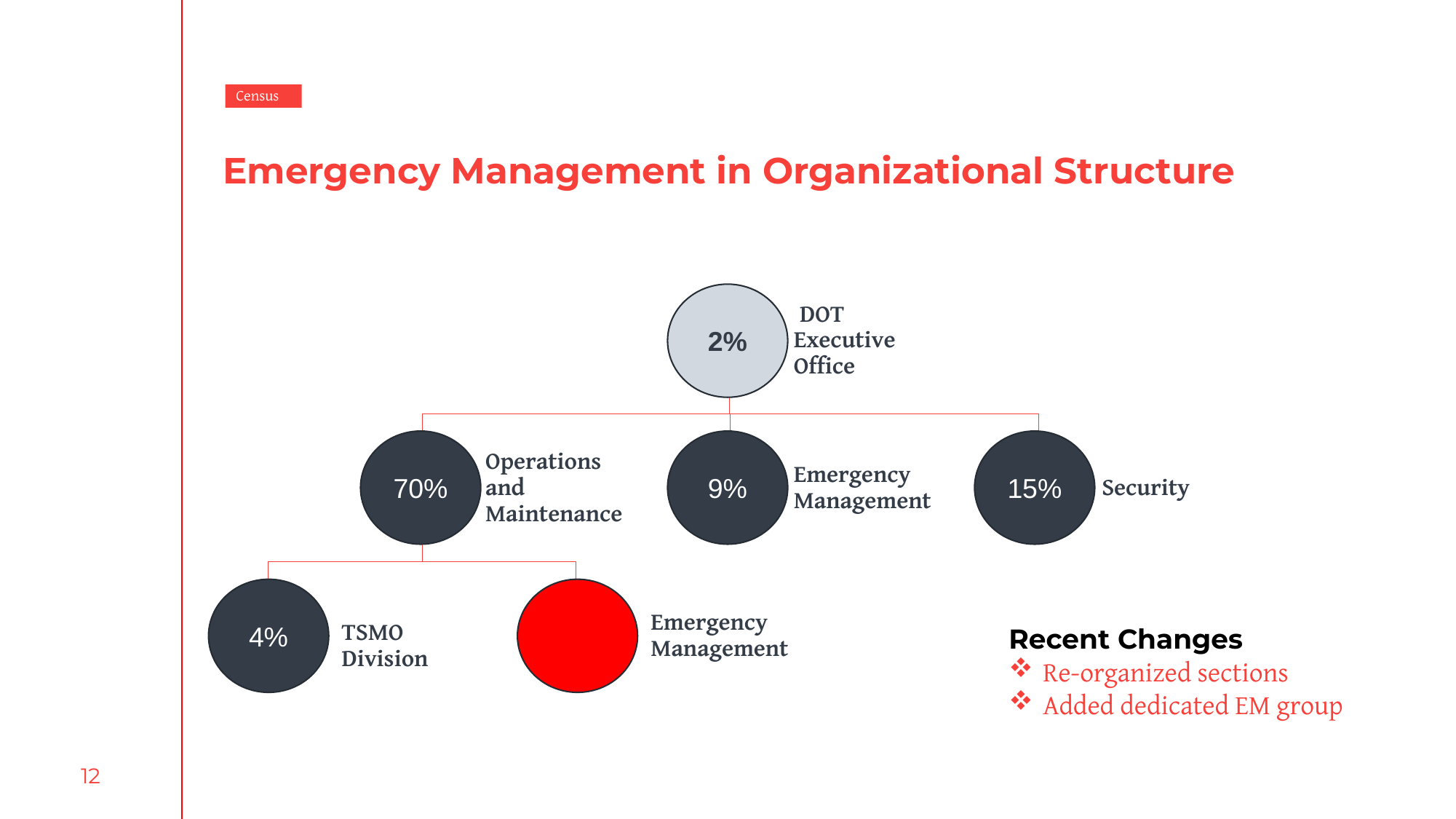

Census
# Emergency Management in Organizational Structure
 DOT Executive Office
Operations and Maintenance
TSMO Division
Emergency Management
Emergency Management
Security
2%
15%
70%
9%

4%

Recent Changes
Re-organized sections
Added dedicated EM group